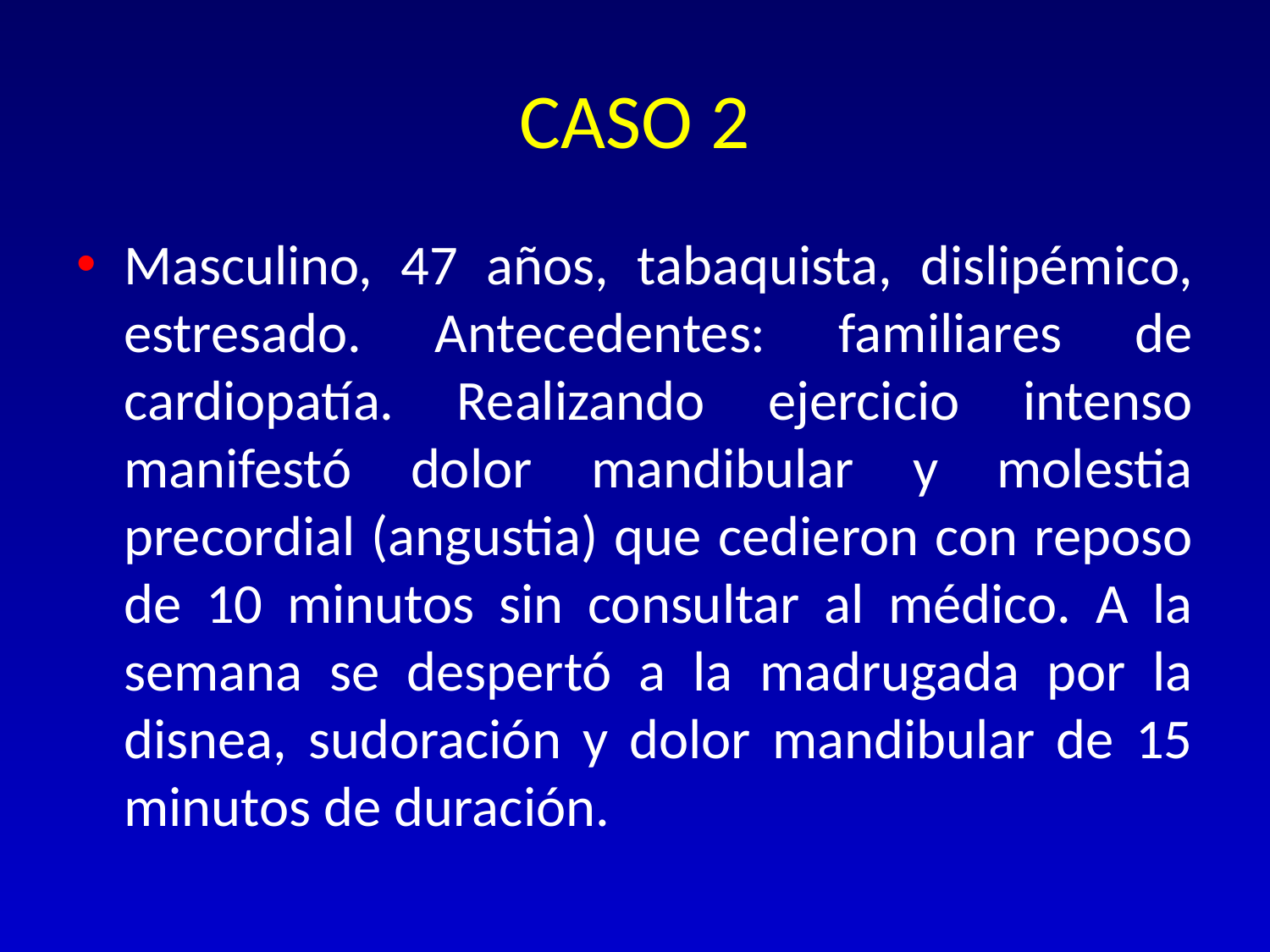

# CASO 2
Masculino, 47 años, tabaquista, dislipémico, estresado. Antecedentes: familiares de cardiopatía. Realizando ejercicio intenso manifestó dolor mandibular y molestia precordial (angustia) que cedieron con reposo de 10 minutos sin consultar al médico. A la semana se despertó a la madrugada por la disnea, sudoración y dolor mandibular de 15 minutos de duración.